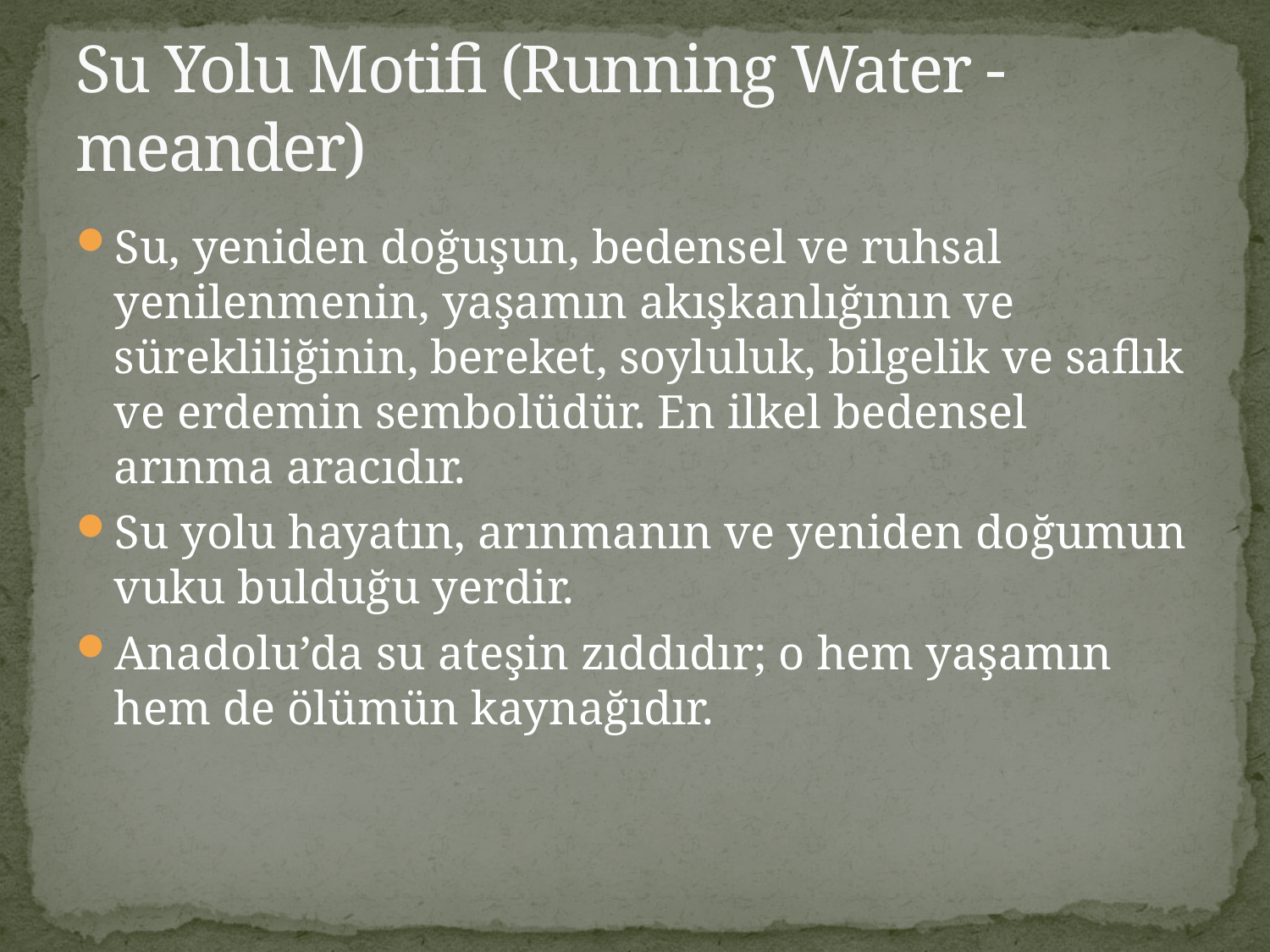

# Su Yolu Motifi (Running Water -meander)
Su, yeniden doğuşun, bedensel ve ruhsal yenilenmenin, yaşamın akışkanlığının ve sürekliliğinin, bereket, soyluluk, bilgelik ve saflık ve erdemin sembolüdür. En ilkel bedensel arınma aracıdır.
Su yolu hayatın, arınmanın ve yeniden doğumun vuku bulduğu yerdir.
Anadolu’da su ateşin zıddıdır; o hem yaşamın hem de ölümün kaynağıdır.